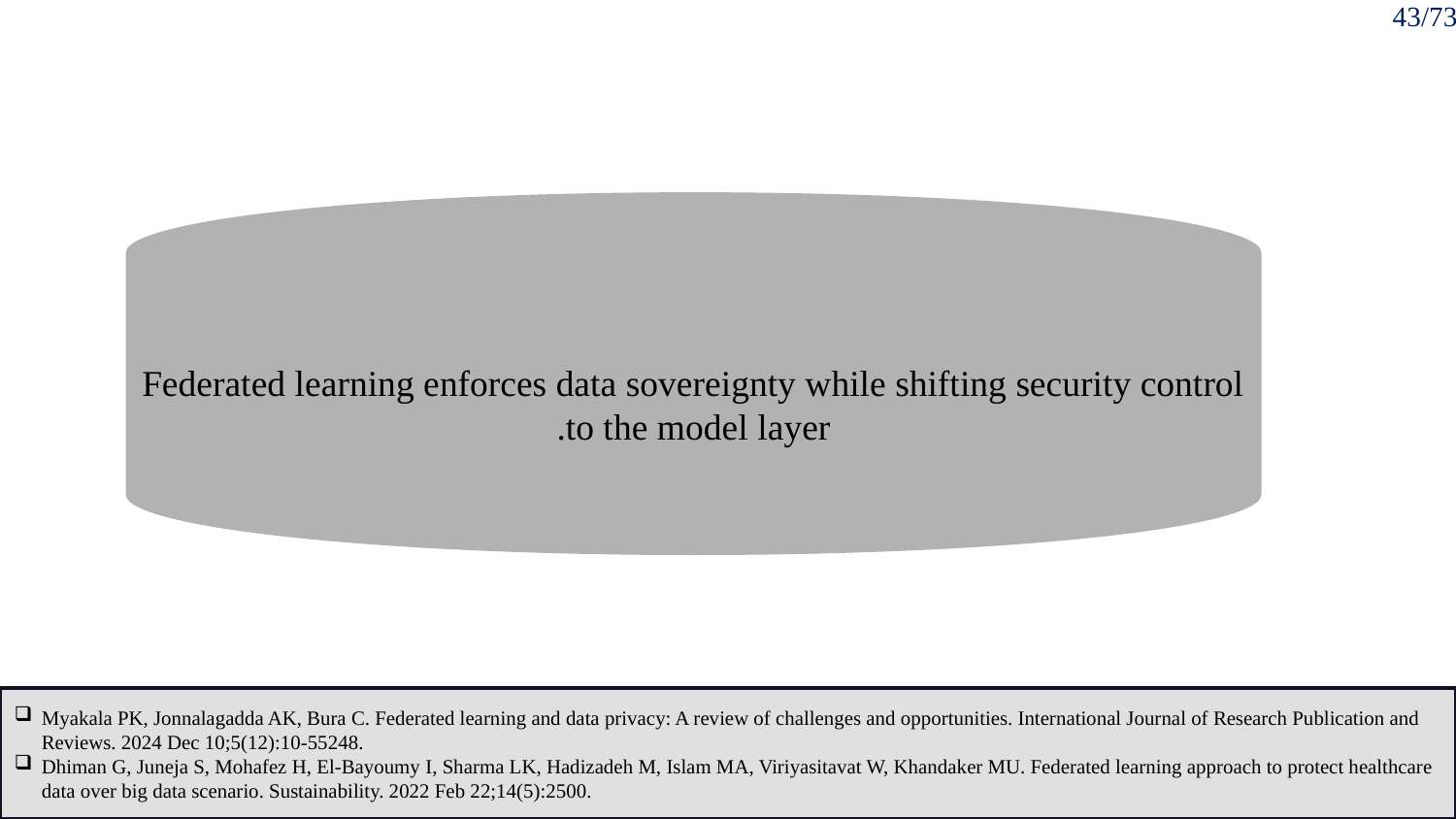

43/73
Federated learning enforces data sovereignty while shifting security control to the model layer.
Myakala PK, Jonnalagadda AK, Bura C. Federated learning and data privacy: A review of challenges and opportunities. International Journal of Research Publication and Reviews. 2024 Dec 10;5(12):10-55248.
Dhiman G, Juneja S, Mohafez H, El-Bayoumy I, Sharma LK, Hadizadeh M, Islam MA, Viriyasitavat W, Khandaker MU. Federated learning approach to protect healthcare data over big data scenario. Sustainability. 2022 Feb 22;14(5):2500.